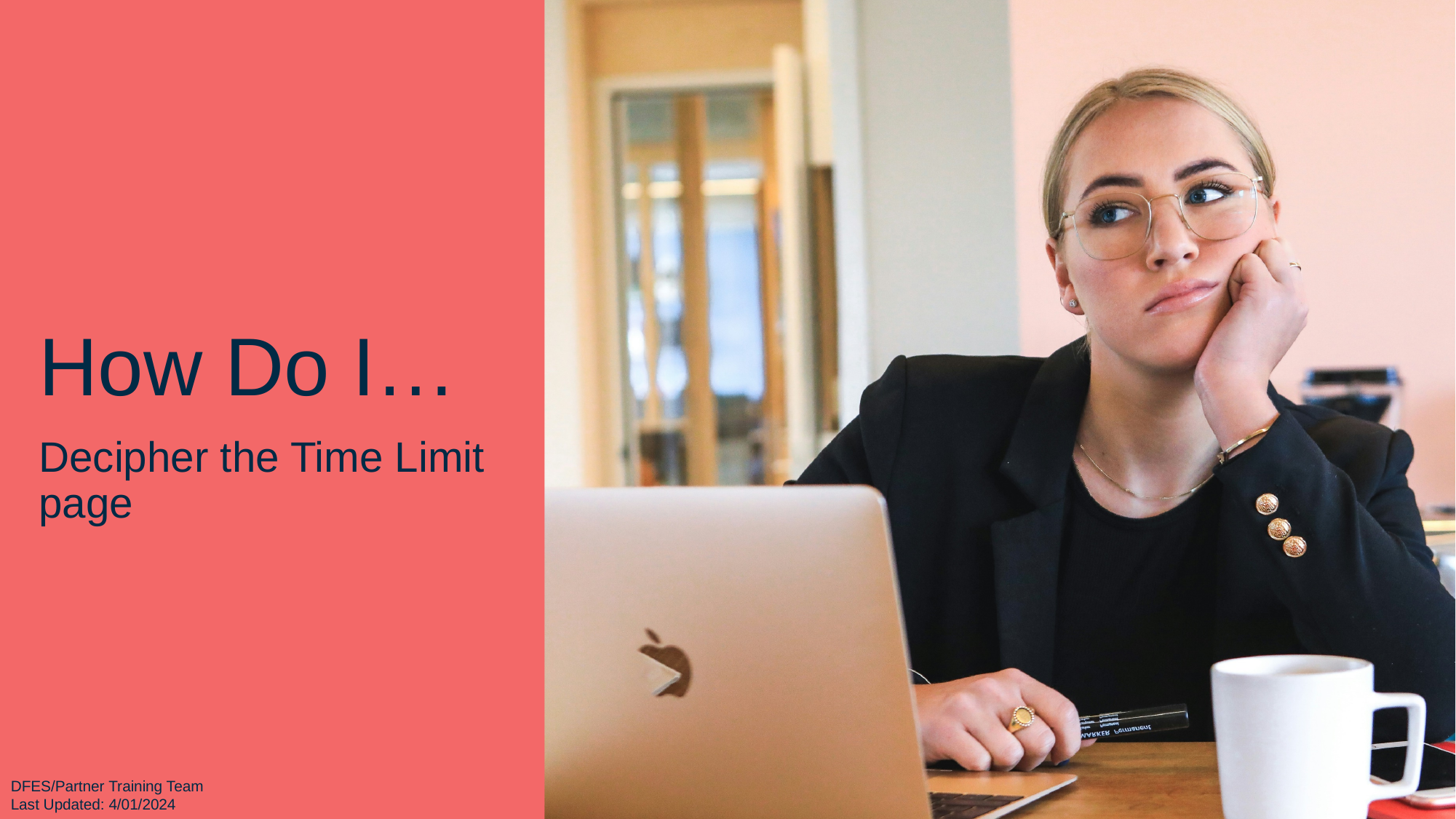

# How Do I…
Decipher the Time Limit page